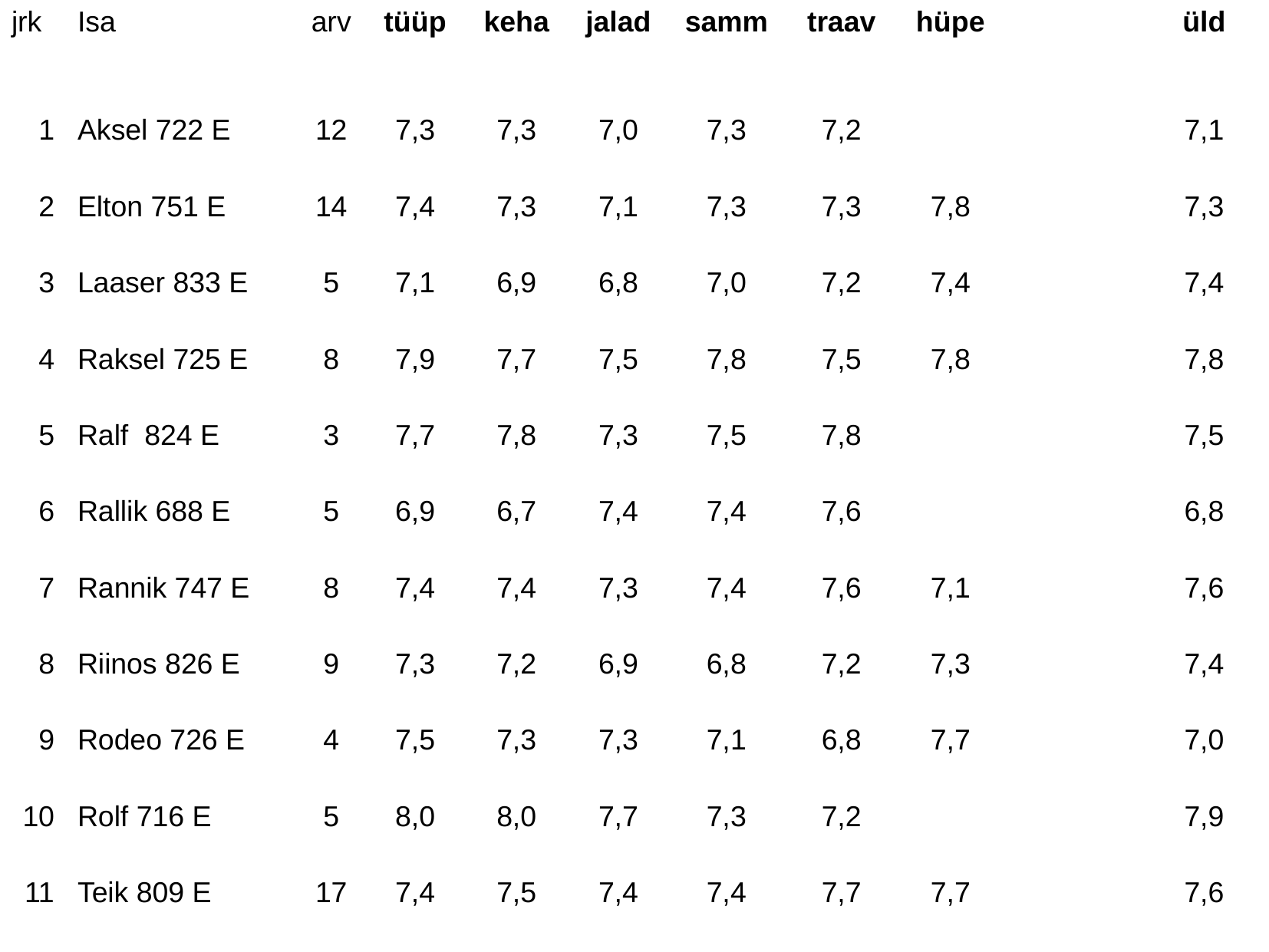

| jrk | Isa | arv | tüüp | keha | jalad | samm | traav | hüpe | üld |
| --- | --- | --- | --- | --- | --- | --- | --- | --- | --- |
| 1 | Aksel 722 E | 12 | 7,3 | 7,3 | 7,0 | 7,3 | 7,2 |  | 7,1 |
| 2 | Elton 751 E | 14 | 7,4 | 7,3 | 7,1 | 7,3 | 7,3 | 7,8 | 7,3 |
| 3 | Laaser 833 E | 5 | 7,1 | 6,9 | 6,8 | 7,0 | 7,2 | 7,4 | 7,4 |
| 4 | Raksel 725 E | 8 | 7,9 | 7,7 | 7,5 | 7,8 | 7,5 | 7,8 | 7,8 |
| 5 | Ralf 824 E | 3 | 7,7 | 7,8 | 7,3 | 7,5 | 7,8 |  | 7,5 |
| 6 | Rallik 688 E | 5 | 6,9 | 6,7 | 7,4 | 7,4 | 7,6 |  | 6,8 |
| 7 | Rannik 747 E | 8 | 7,4 | 7,4 | 7,3 | 7,4 | 7,6 | 7,1 | 7,6 |
| 8 | Riinos 826 E | 9 | 7,3 | 7,2 | 6,9 | 6,8 | 7,2 | 7,3 | 7,4 |
| 9 | Rodeo 726 E | 4 | 7,5 | 7,3 | 7,3 | 7,1 | 6,8 | 7,7 | 7,0 |
| 10 | Rolf 716 E | 5 | 8,0 | 8,0 | 7,7 | 7,3 | 7,2 |  | 7,9 |
| 11 | Teik 809 E | 17 | 7,4 | 7,5 | 7,4 | 7,4 | 7,7 | 7,7 | 7,6 |
| 12 | Vaks 696 E | 9 | 7,9 | 7,8 | 7,3 | 7,7 | 8,0 | 7,7 | 7,7 |
| 13 | Veksel 823 E | 5 | 7,6 | 7,1 | 7,1 | 7,3 | 7,3 |  | 7,7 |
| 14 | Viks 708 E | 9 | 7,8 | 7,6 | 7,7 | 7,7 | 7,5 |  | 7,7 |